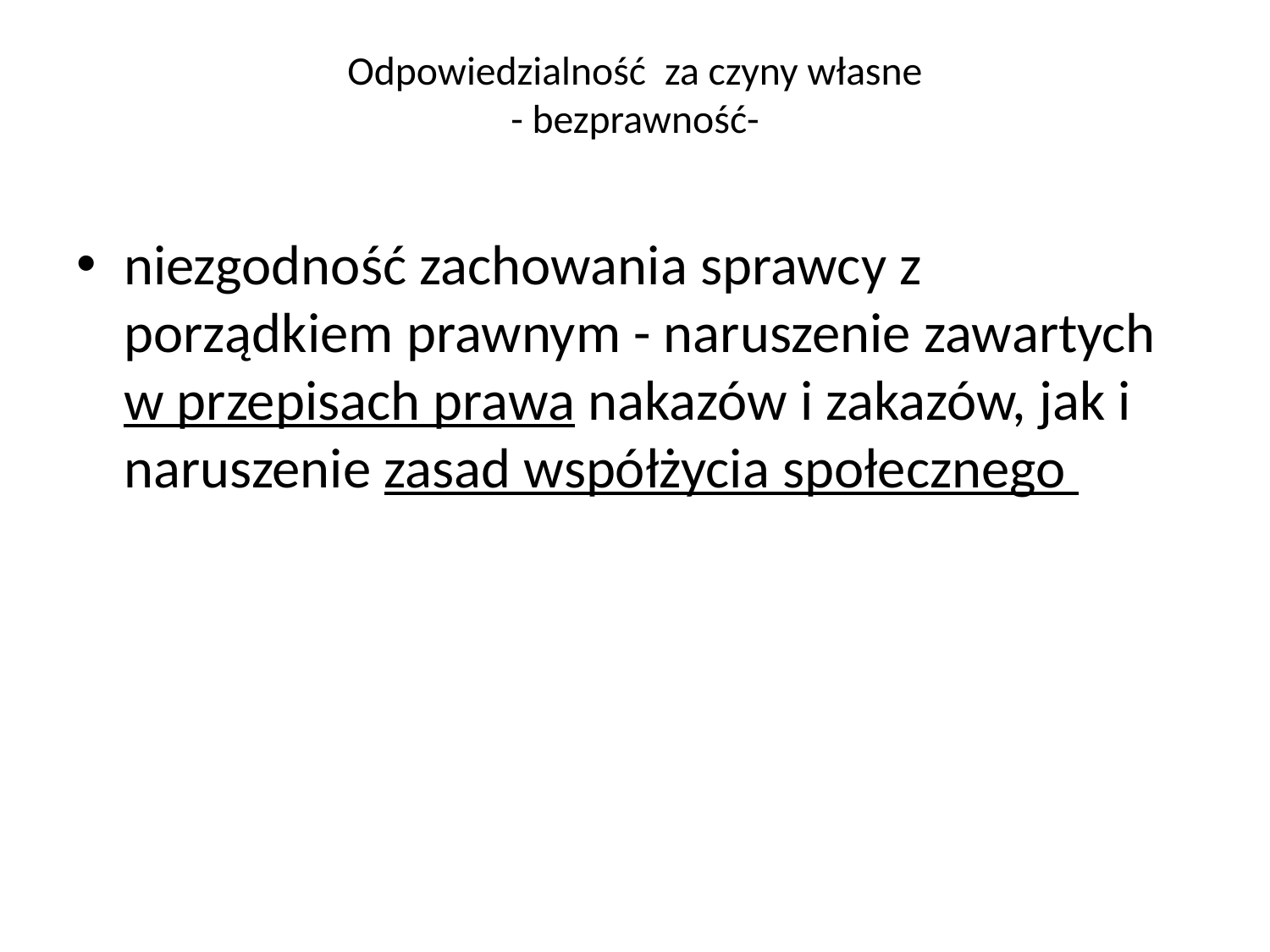

# Odpowiedzialność  za czyny własne - bezprawność-
niezgodność zachowania sprawcy z porządkiem prawnym - naruszenie zawartych w przepisach prawa nakazów i zakazów, jak i naruszenie zasad współżycia społecznego